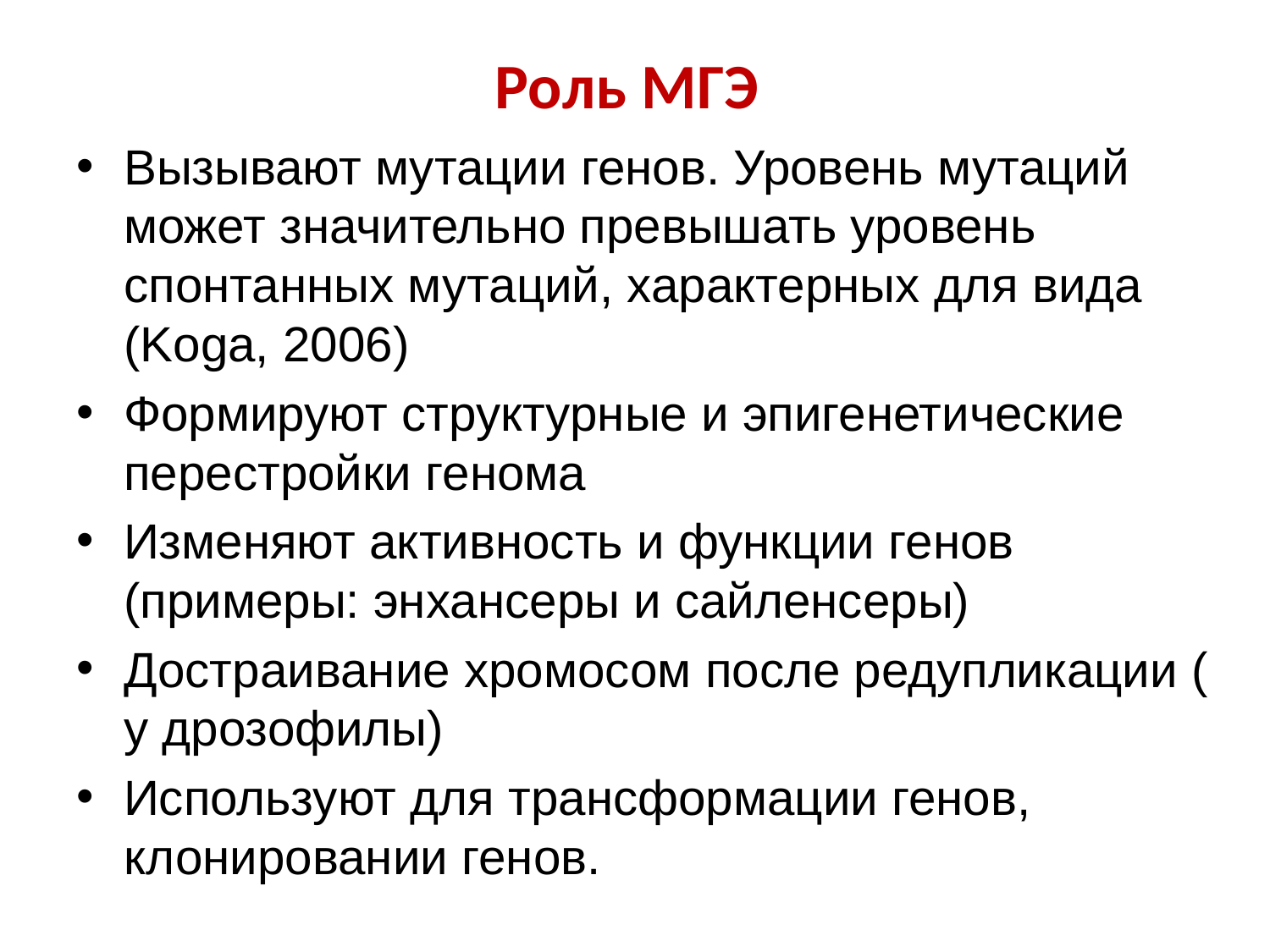

# Роль МГЭ
Вызывают мутации генов. Уровень мутаций может значительно превышать уровень спонтанных мутаций, характерных для вида (Koga, 2006)
Формируют структурные и эпигенетические перестройки генома
Изменяют активность и функции генов (примеры: энхансеры и сайленсеры)
Достраивание хромосом после редупликации ( у дрозофилы)
Используют для трансформации генов, клонировании генов.